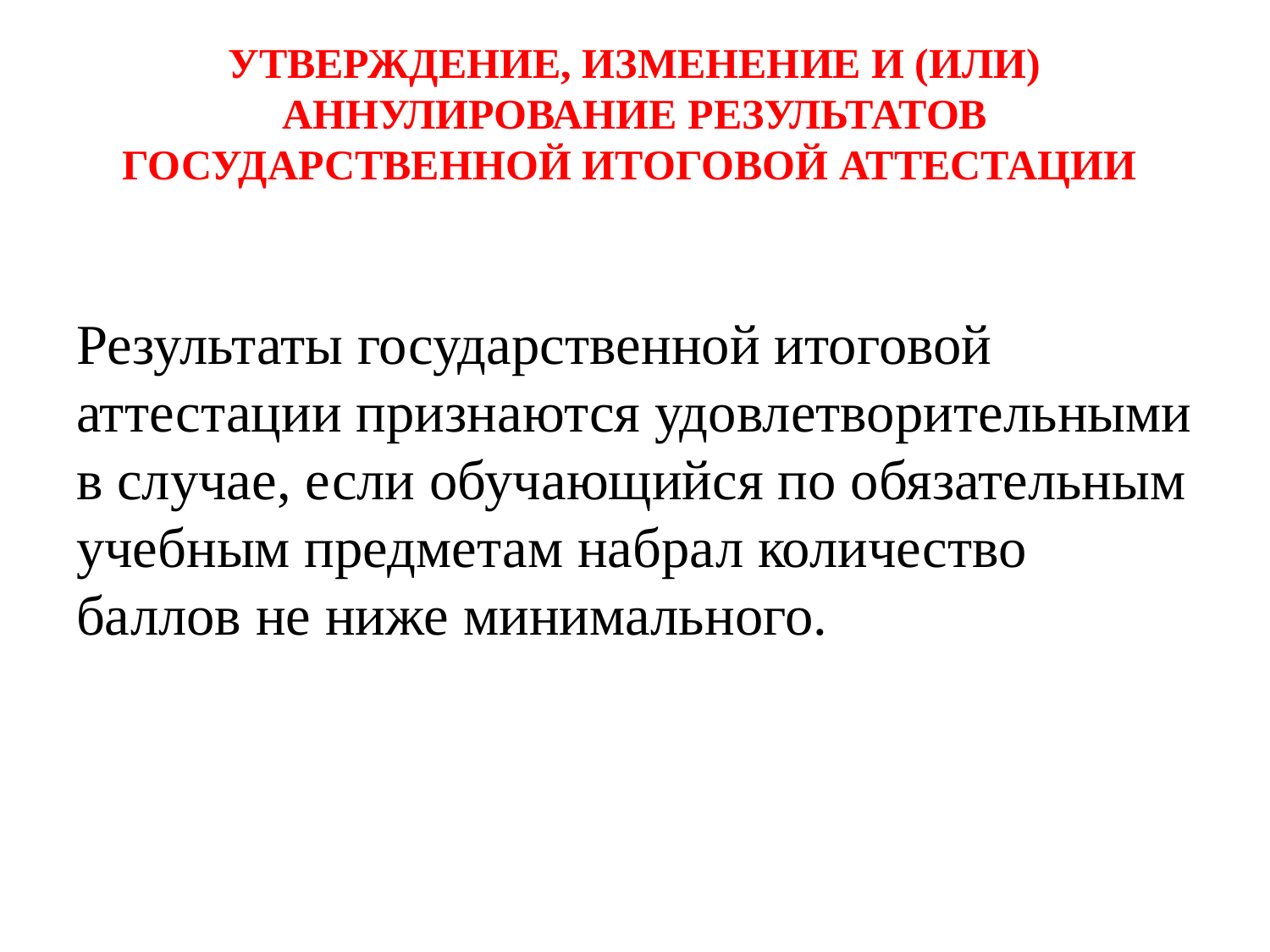

# УТВЕРЖДЕНИЕ, ИЗМЕНЕНИЕ И (ИЛИ) АННУЛИРОВАНИЕ РЕЗУЛЬТАТОВ ГОСУДАРСТВЕННОЙ ИТОГОВОЙ АТТЕСТАЦИИ

Результаты государственной итоговой аттестации признаются удовлетворительными в случае, если обучающийся по обязательным учебным предметам набрал количество баллов не ниже минимального.